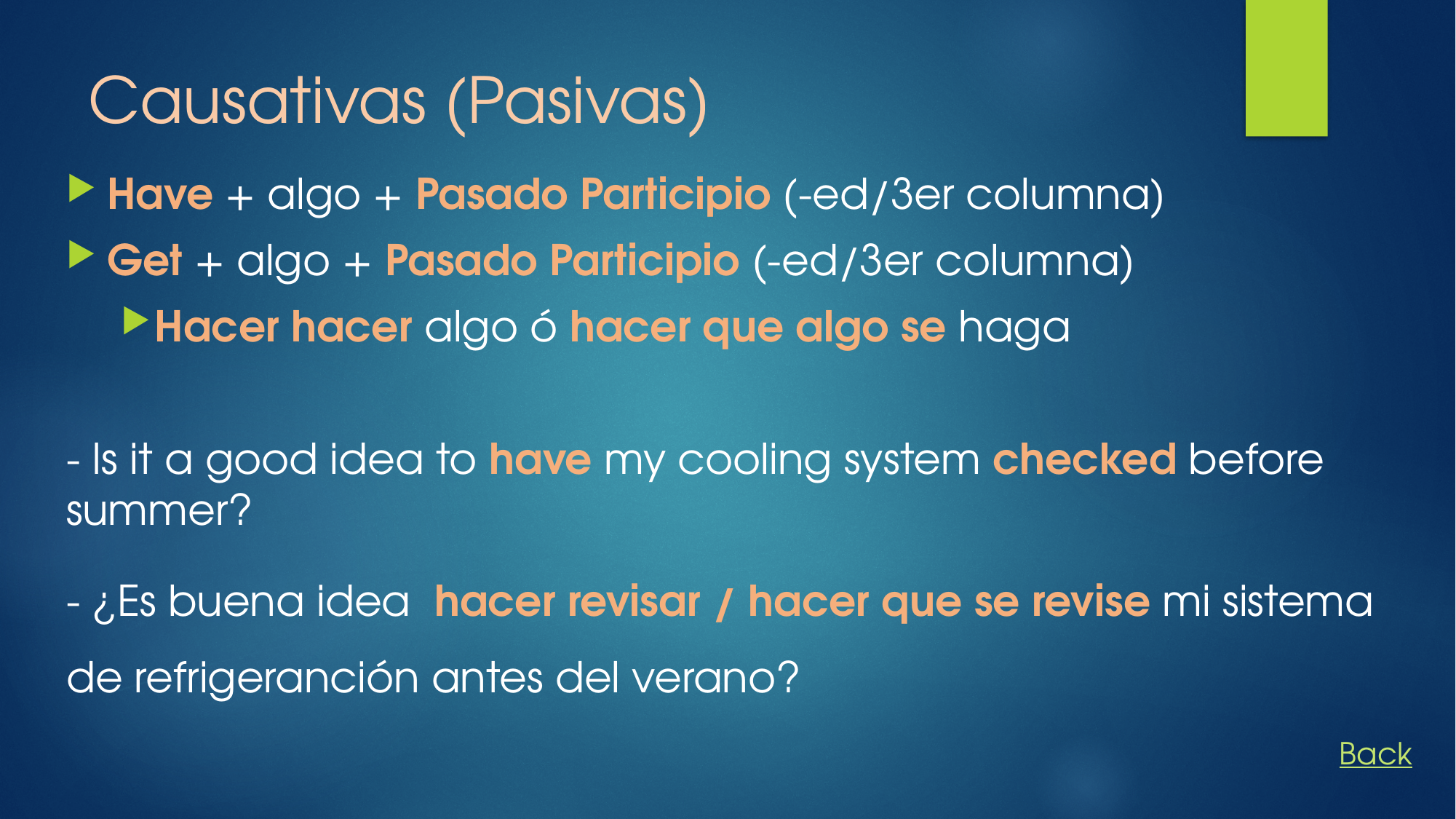

# Causativas (Pasivas)
Have + algo + Pasado Participio (-ed/3er columna)
Get + algo + Pasado Participio (-ed/3er columna)
Hacer hacer algo ó hacer que algo se haga

- Is it a good idea to have my cooling system checked before summer?
- ¿Es buena idea  hacer revisar / hacer que se revise mi sistema de refrigeranción antes del verano?
Back